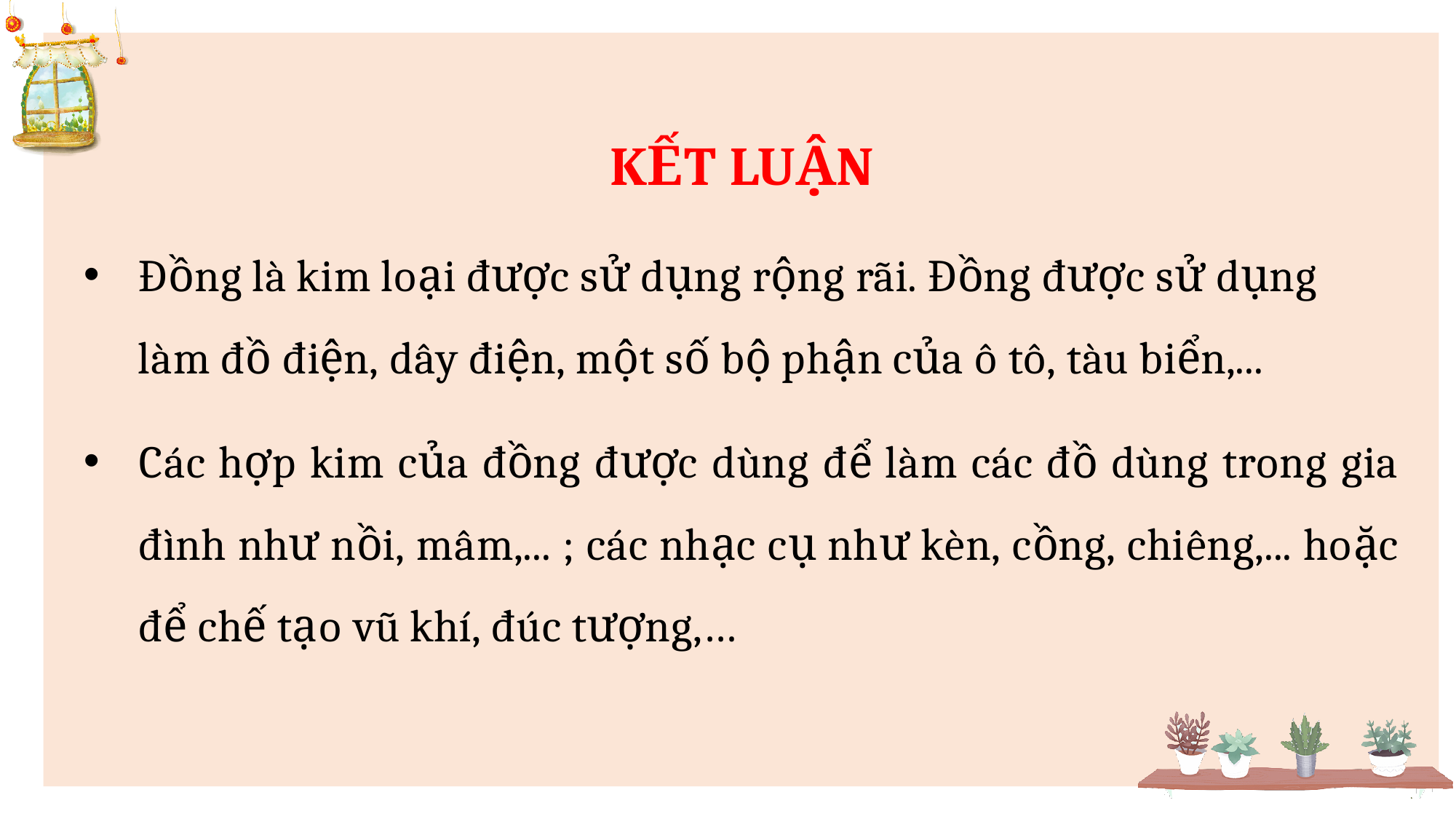

KẾT LUẬN
Đồng là kim loại được sử dụng rộng rãi. Đồng được sử dụng làm đồ điện, dây điện, một số bộ phận của ô tô, tàu biển,...
Các hợp kim của đồng được dùng để làm các đồ dùng trong gia đình như nồi, mâm,... ; các nhạc cụ như kèn, cồng, chiêng,... hoặc để chế tạo vũ khí, đúc tượng,…